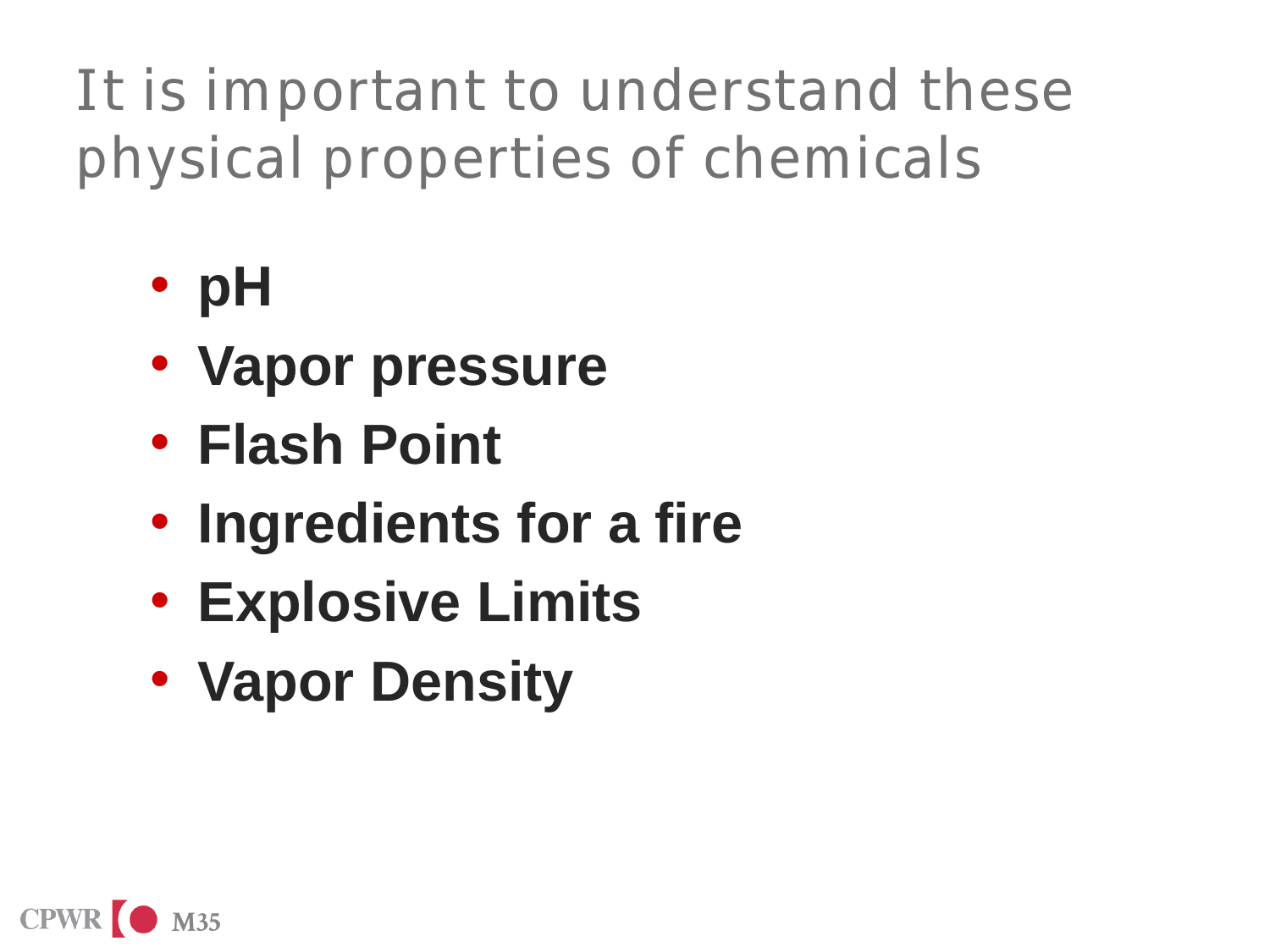

# It is important to understand these physical properties of chemicals
pH
Vapor pressure
Flash Point
Ingredients for a fire
Explosive Limits
Vapor Density

M35